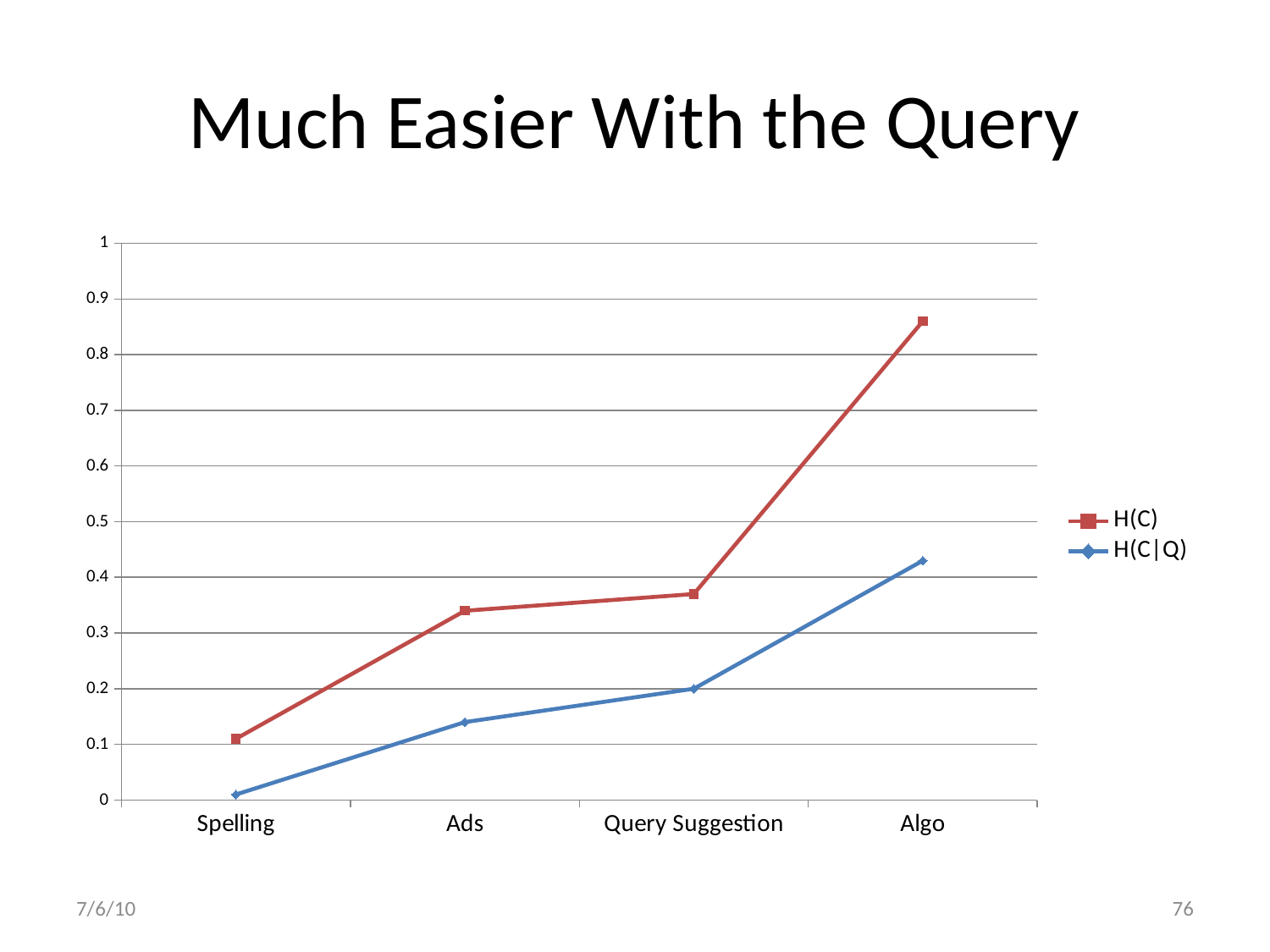

# Much Easier With the Query

### Chart

| Category | H(C)   |  |
|---|---|---|
| Spelling | 0.11 | 0.01 |
| Ads | 0.34 | 0.14 |
| Query Suggestion | 0.37 | 0.2 |
| Algo | 0.860000000000001 | 0.43 |
7/6/10
76